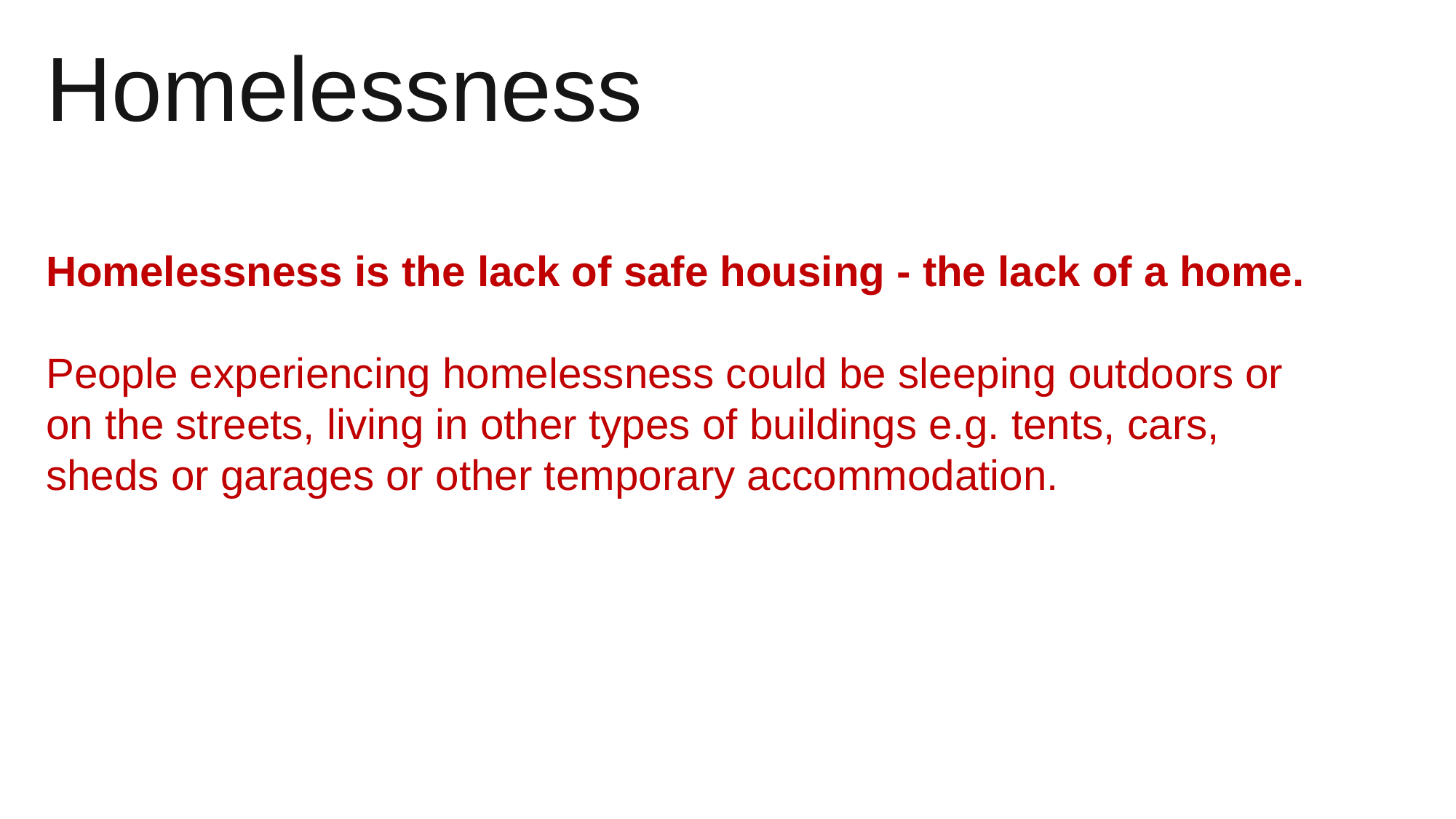

Homelessness
Homelessness is the lack of safe housing - the lack of a home.

People experiencing homelessness could be sleeping outdoors or on the streets, living in other types of buildings e.g. tents, cars, sheds or garages or other temporary accommodation.